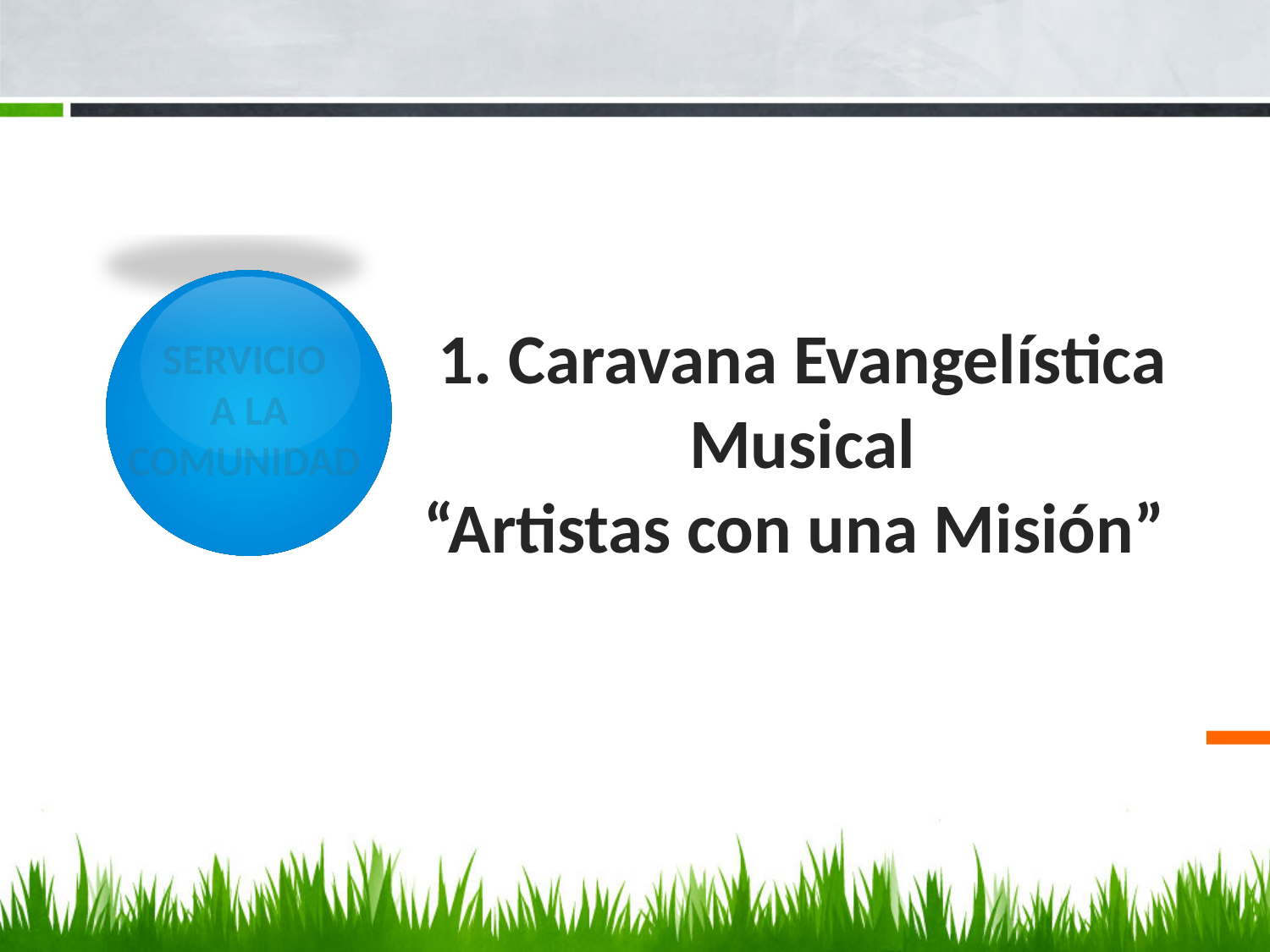

SERVICIO
 A LA COMUNIDAD
# 1. Caravana Evangelística Musical “Artistas con una Misión”